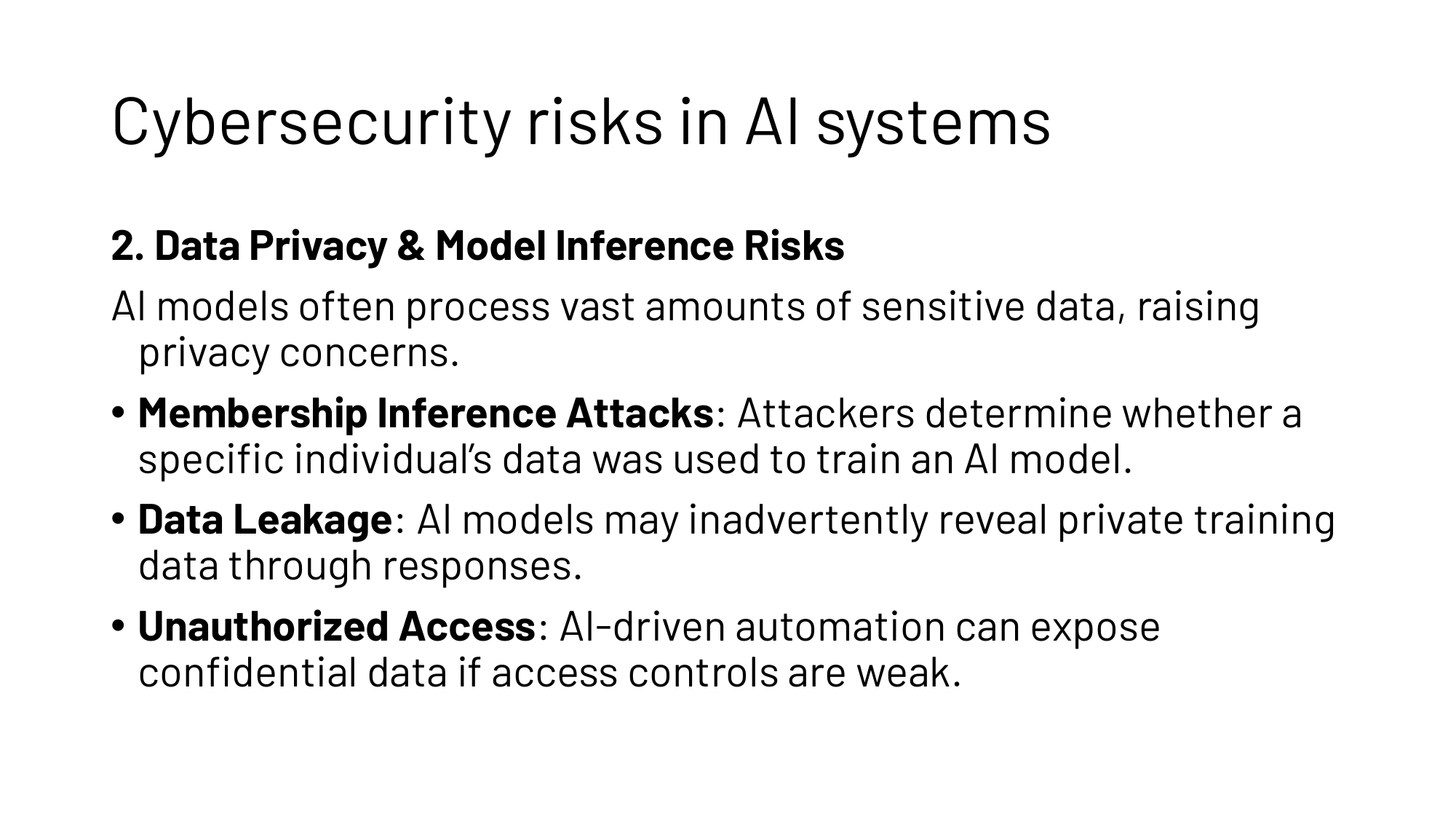

# Cybersecurity risks in AI systems
2. Data Privacy & Model Inference Risks
AI models often process vast amounts of sensitive data, raising privacy concerns.
Membership Inference Attacks: Attackers determine whether a specific individual’s data was used to train an AI model.
Data Leakage: AI models may inadvertently reveal private training data through responses.
Unauthorized Access: AI-driven automation can expose confidential data if access controls are weak.